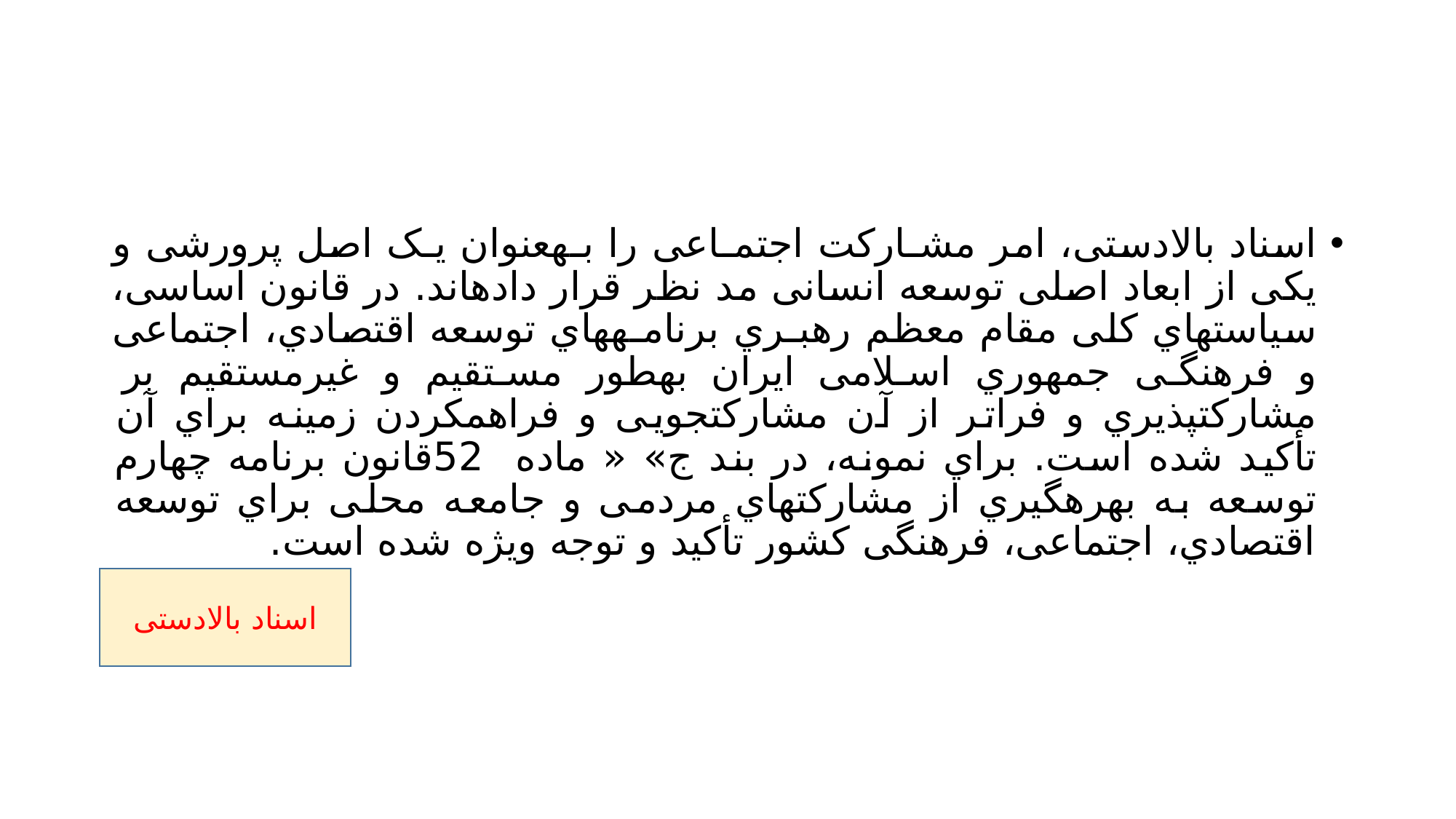

#
اسناد بالادستی، امر مشـارکت اجتمـاعی را بـهعنوان یـک اصل پرورشی و یکی از ابعاد اصلی توسعه انسانی مد نظر قرار دادهاند. در قانون اساسی، سیاستهاي کلی مقام معظم رهبـري برنامـههاي توسعه اقتصادي، اجتماعی و فرهنگی جمهوري اسلامی ایران بهطور مستقیم و غیرمستقیم بر مشارکتپذیري و فراتر از آن مشارکتجویی و فراهمکردن زمینه براي آن تأکید شده است. براي نمونه، در بند ج» « ماده  52قانون برنامه چهارم توسعه به بهرهگیري از مشارکتهاي مردمی و جامعه محلی براي توسعه اقتصادي، اجتماعی، فرهنگی کشور تأکید و توجه ویژه شده است.

اسناد بالادستی